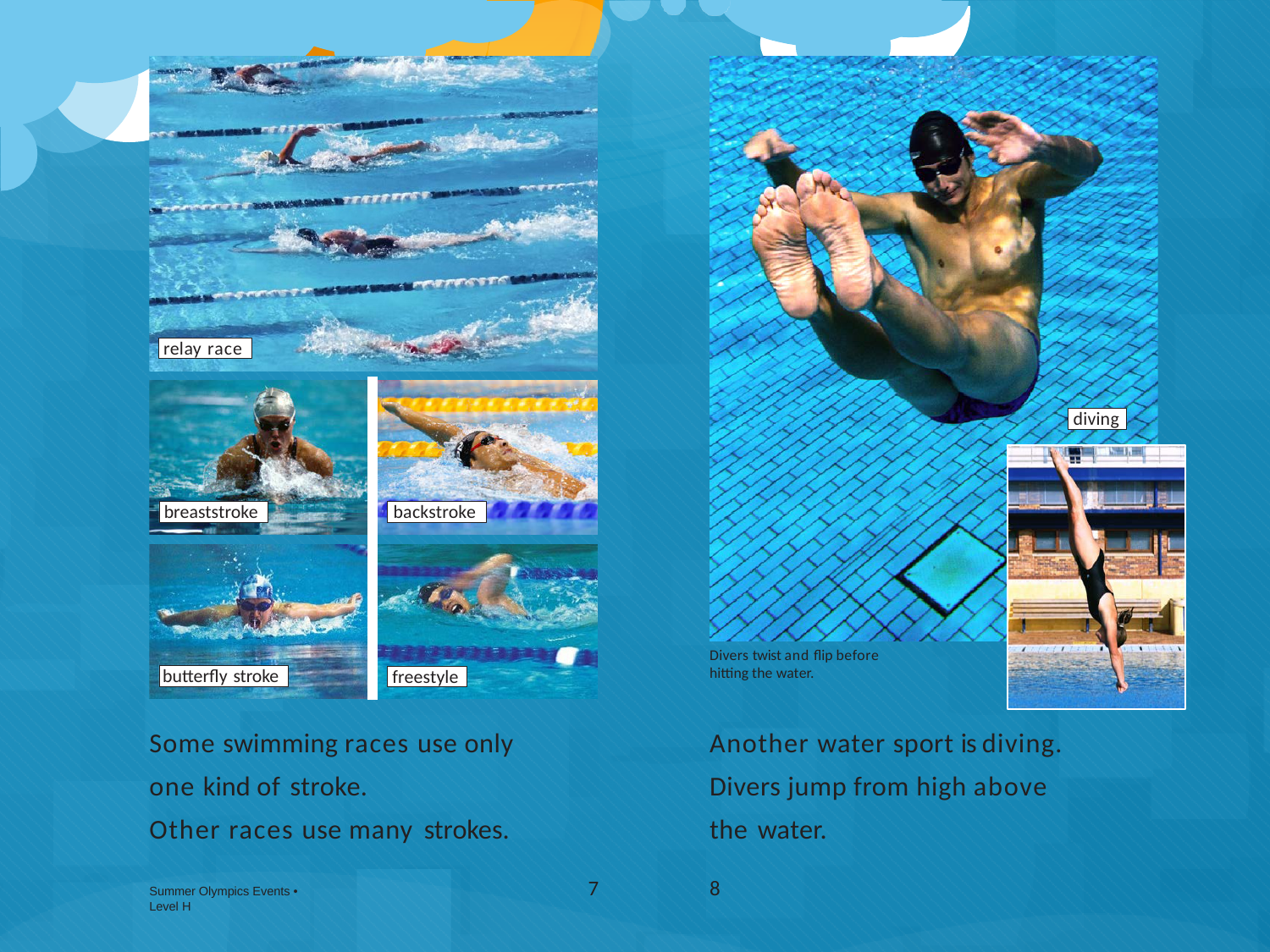

relay race

diving

breaststroke
backstroke

Divers twist and flip before  hitting the water.
butterfly stroke
freestyle
Some swimming races use only  one kind of stroke.
Other races use many strokes.
Another water sport is diving.  Divers jump from high above  the water.
7
8
Summer Olympics Events • Level H